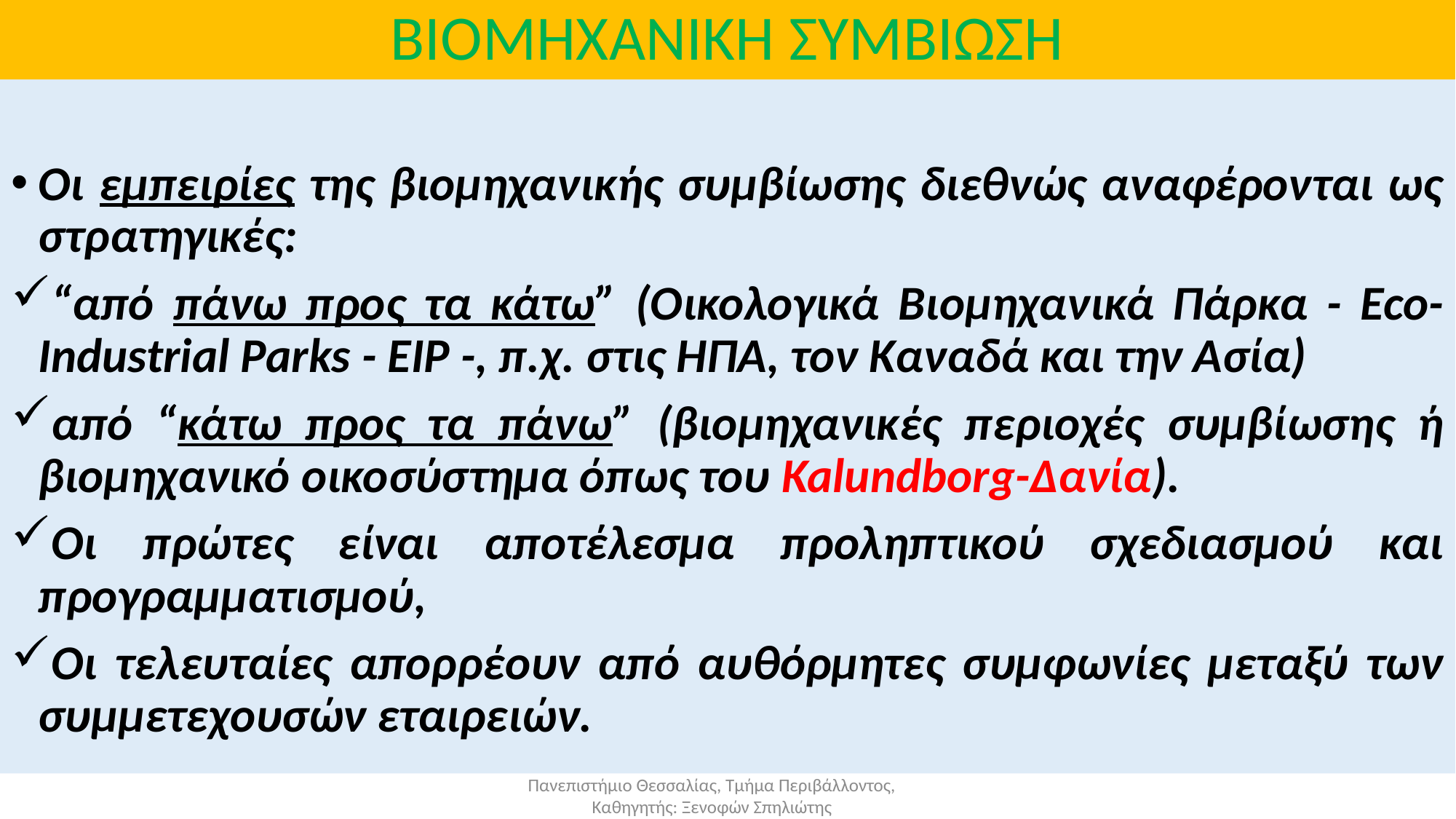

# ΒΙΟΜΗΧΑΝΙΚΗ ΣΥΜΒΙΩΣΗ

Οι εμπειρίες της βιομηχανικής συμβίωσης διεθνώς αναφέρονται ως στρατηγικές:
“από πάνω προς τα κάτω” (Οικολογικά Βιομηχανικά Πάρκα - Eco-Industrial Parks - EIP -, π.χ. στις ΗΠΑ, τον Καναδά και την Ασία)
από “κάτω προς τα πάνω” (βιομηχανικές περιοχές συμβίωσης ή βιομηχανικό οικοσύστημα όπως του Kalundborg-Δανία).
Oι πρώτες είναι αποτέλεσμα προληπτικού σχεδιασμού και προγραμματισμού,
Οι τελευταίες απορρέουν από αυθόρμητες συμφωνίες μεταξύ των συμμετεχουσών εταιρειών.
Πανεπιστήμιο Θεσσαλίας, Τμήμα Περιβάλλοντος, Καθηγητής: Ξενοφών Σπηλιώτης